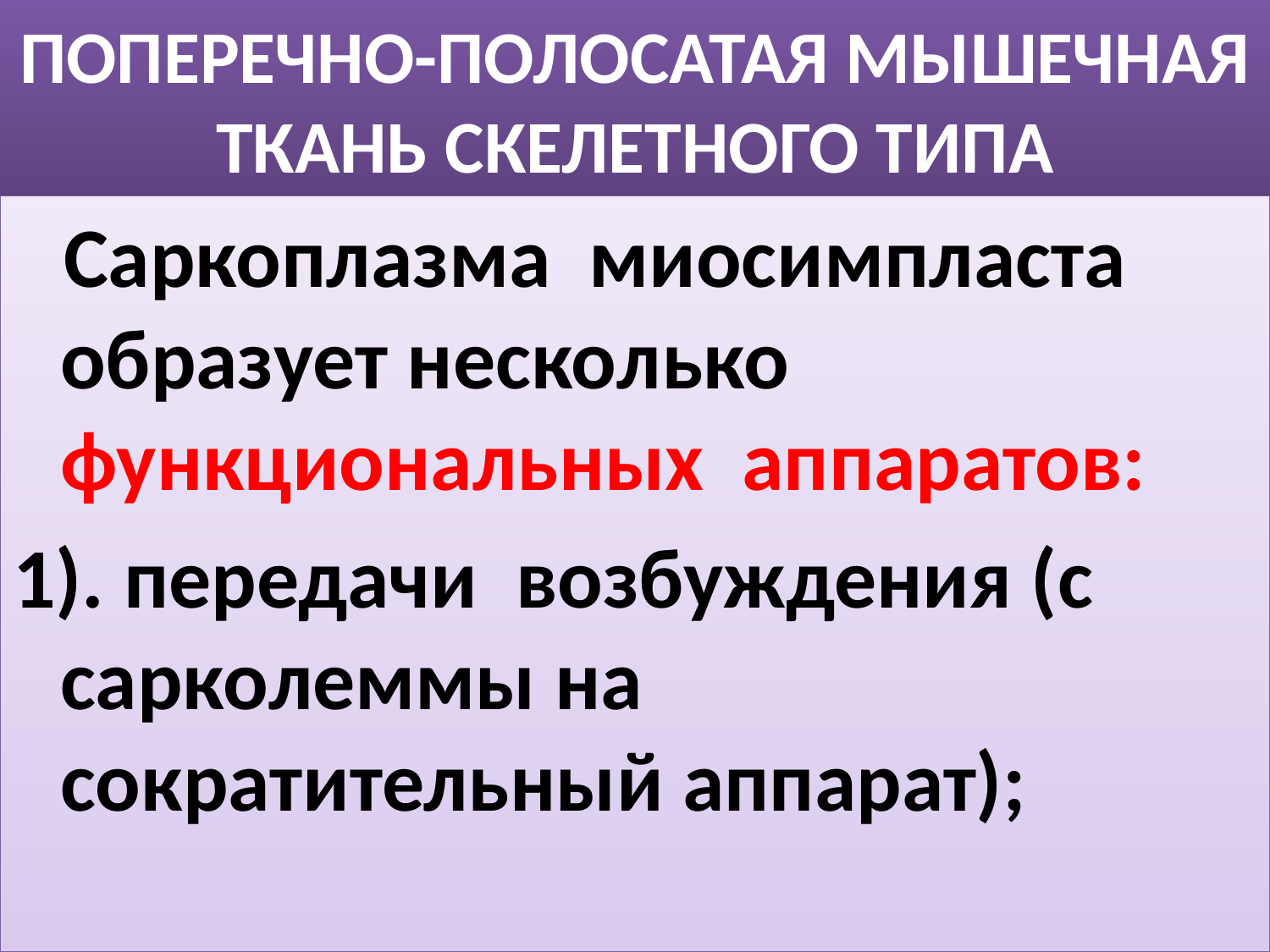

# ПОПЕРЕЧНО-ПОЛОСАТАЯ МЫШЕЧНАЯ ТКАНЬ СКЕЛЕТНОГО ТИПА
    Саркоплазма  миосимпласта образует несколько функциональных  аппаратов:
1). передачи  возбуждения (с сарколеммы на сократительный аппарат);